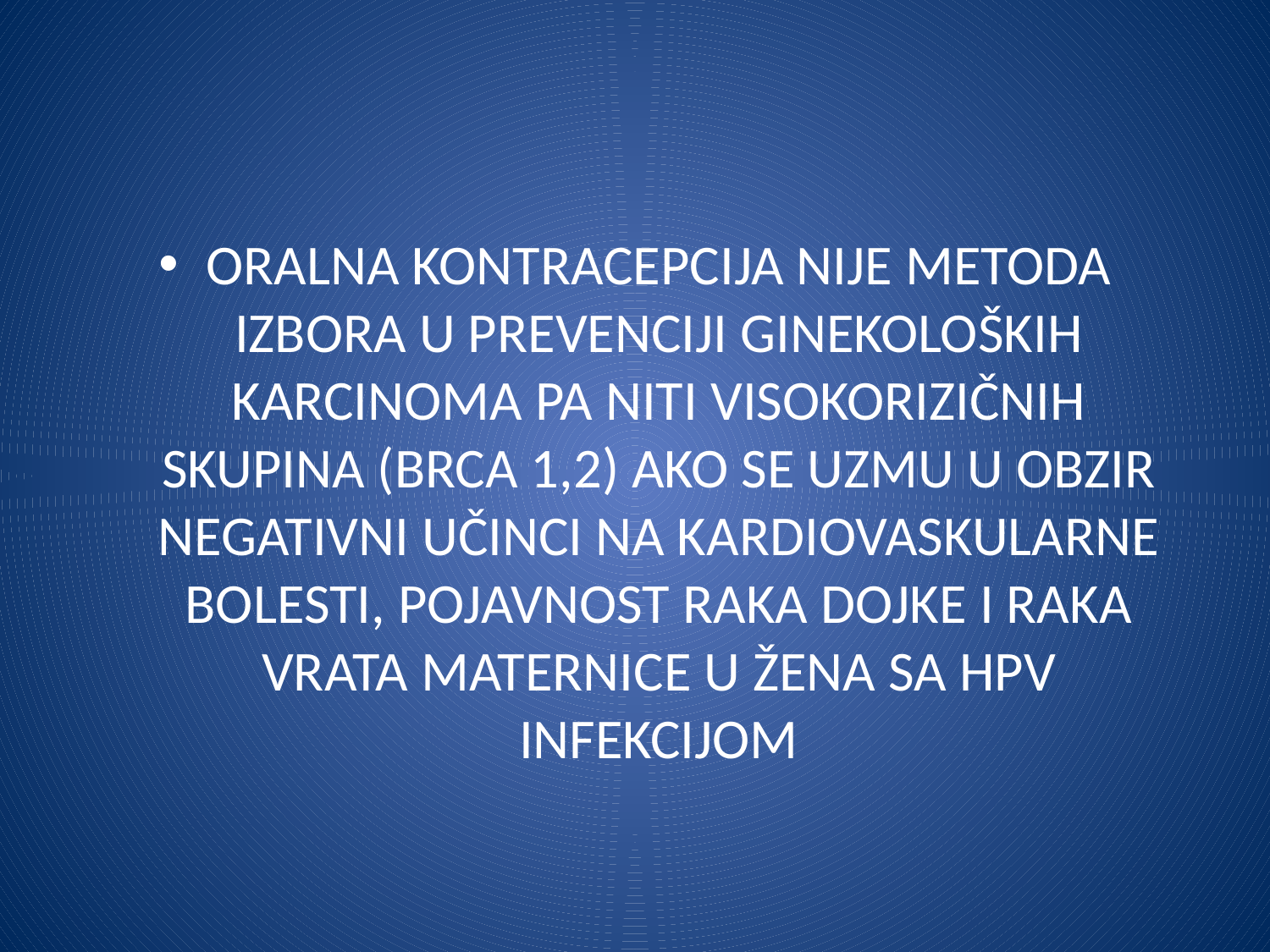

ORALNA KONTRACEPCIJA NIJE METODA IZBORA U PREVENCIJI GINEKOLOŠKIH KARCINOMA PA NITI VISOKORIZIČNIH SKUPINA (BRCA 1,2) AKO SE UZMU U OBZIR NEGATIVNI UČINCI NA KARDIOVASKULARNE BOLESTI, POJAVNOST RAKA DOJKE I RAKA VRATA MATERNICE U ŽENA SA HPV INFEKCIJOM